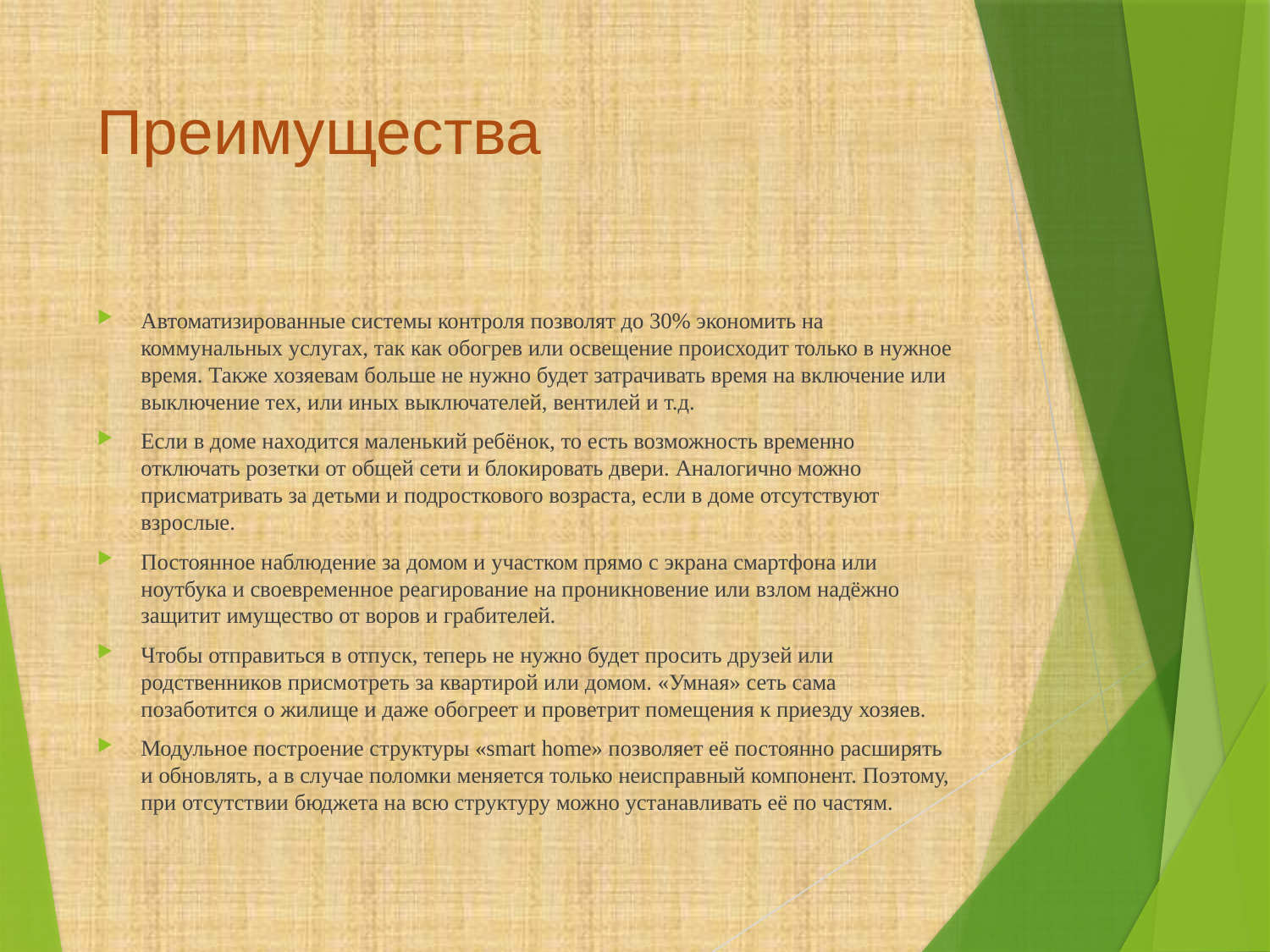

# Преимущества
Автоматизированные системы контроля позволят до 30% экономить на коммунальных услугах, так как обогрев или освещение происходит только в нужное время. Также хозяевам больше не нужно будет затрачивать время на включение или выключение тех, или иных выключателей, вентилей и т.д.
Если в доме находится маленький ребёнок, то есть возможность временно отключать розетки от общей сети и блокировать двери. Аналогично можно присматривать за детьми и подросткового возраста, если в доме отсутствуют взрослые.
Постоянное наблюдение за домом и участком прямо с экрана смартфона или ноутбука и своевременное реагирование на проникновение или взлом надёжно защитит имущество от воров и грабителей.
Чтобы отправиться в отпуск, теперь не нужно будет просить друзей или родственников присмотреть за квартирой или домом. «Умная» сеть сама позаботится о жилище и даже обогреет и проветрит помещения к приезду хозяев.
Модульное построение структуры «smart home» позволяет её постоянно расширять и обновлять, а в случае поломки меняется только неисправный компонент. Поэтому, при отсутствии бюджета на всю структуру можно устанавливать её по частям.